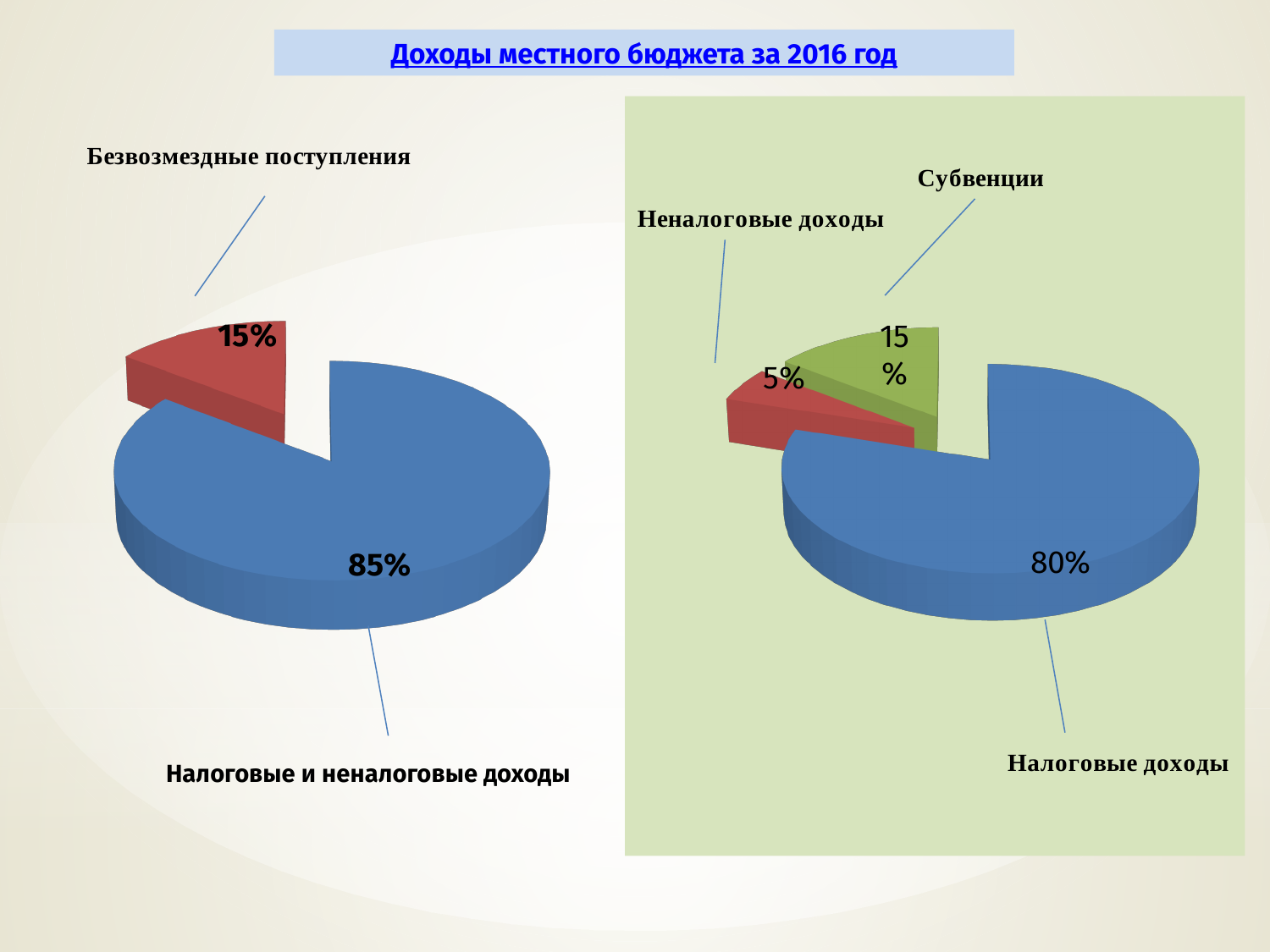

Доходы местного бюджета за 2016 год

[unsupported chart]

[unsupported chart]

Налоговые и неналоговые доходы